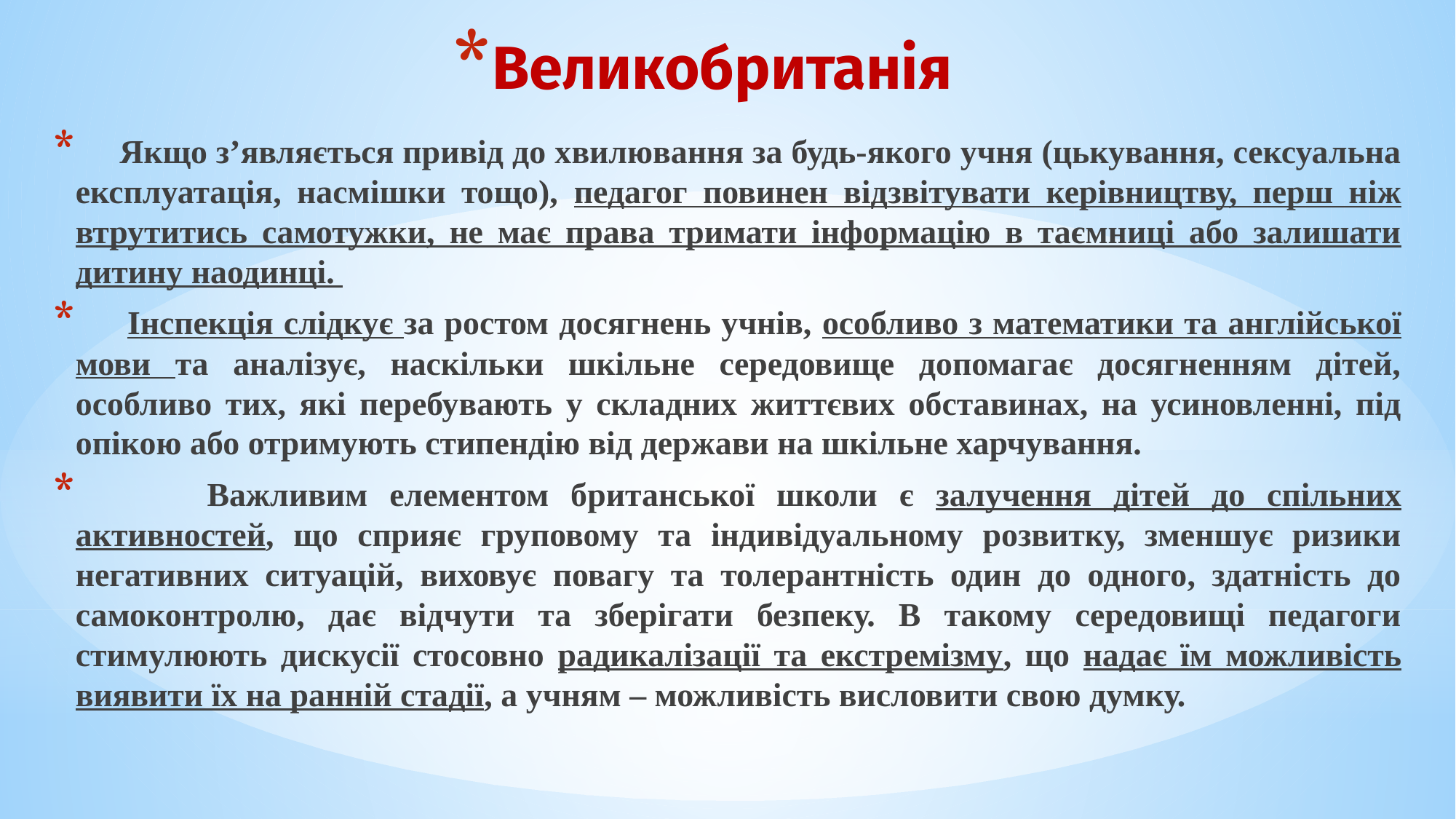

# Великобританія
     Якщо з’являється привід до хвилювання за будь-якого учня (цькування, сексуальна експлуатація, насмішки тощо), педагог повинен відзвітувати керівництву, перш ніж втрутитись самотужки, не має права тримати інформацію в таємниці або залишати дитину наодинці.
     Інспекція слідкує за ростом досягнень учнів, особливо з математики та англійської мови та аналізує, наскільки шкільне середовище допомагає досягненням дітей, особливо тих, які перебувають у складних життєвих обставинах, на усиновленні, під опікою або отримують стипендію від держави на шкільне харчування.
      Важливим елементом британської школи є залучення дітей до спільних активностей, що сприяє груповому та індивідуальному розвитку, зменшує ризики негативних ситуацій, виховує повагу та толерантність один до одного, здатність до самоконтролю, дає відчути та зберігати безпеку. В такому середовищі педагоги стимулюють дискусії стосовно радикалізації та екстремізму, що надає їм можливість виявити їх на ранній стадії, а учням – можливість висловити свою думку.